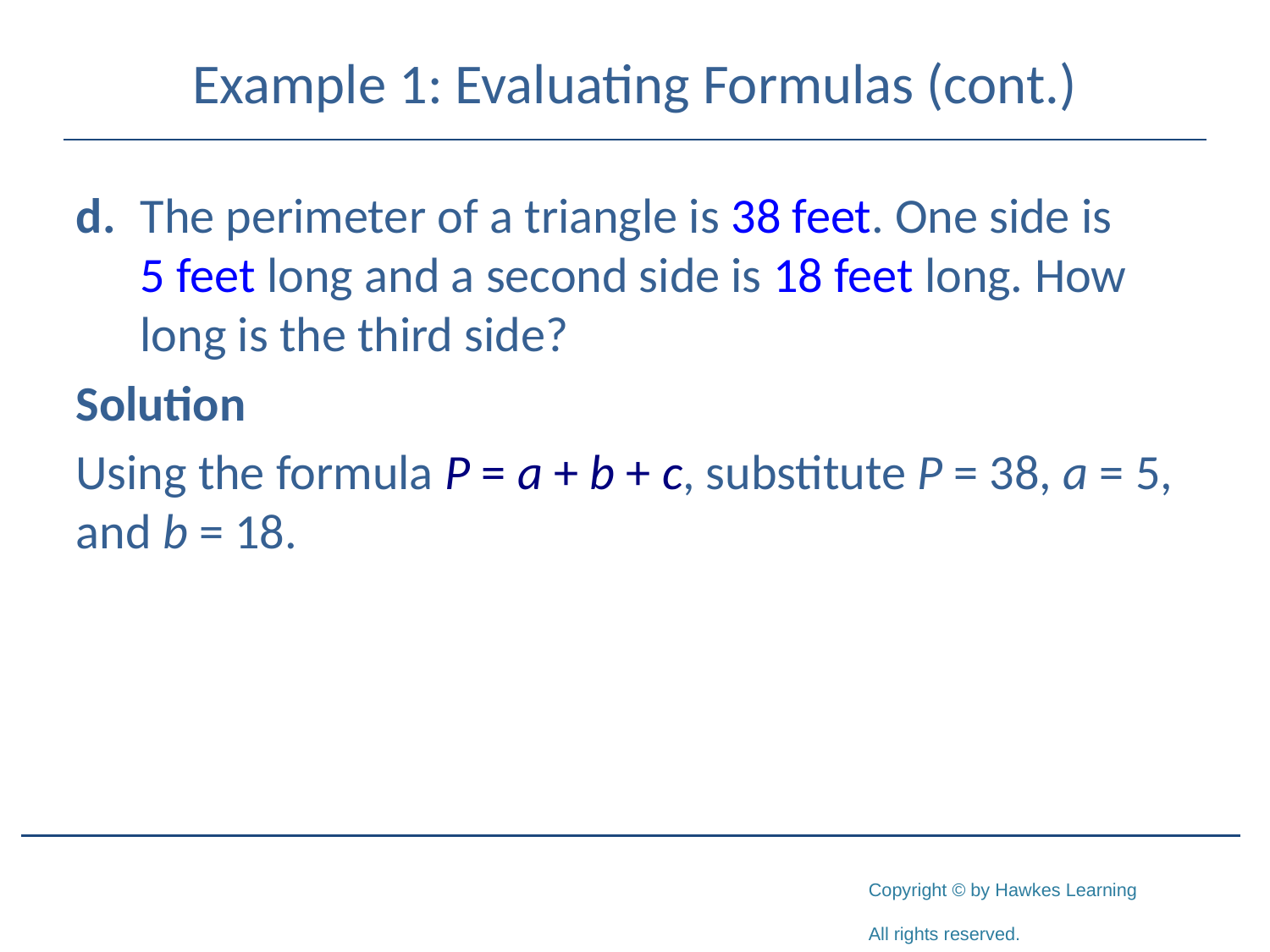

# Example 1: Evaluating Formulas (cont.)
d.	The perimeter of a triangle is 38 feet. One side is 5 feet long and a second side is 18 feet long. How long is the third side?
Solution
Using the formula P = a + b + c, substitute P = 38, a = 5, and b = 18.